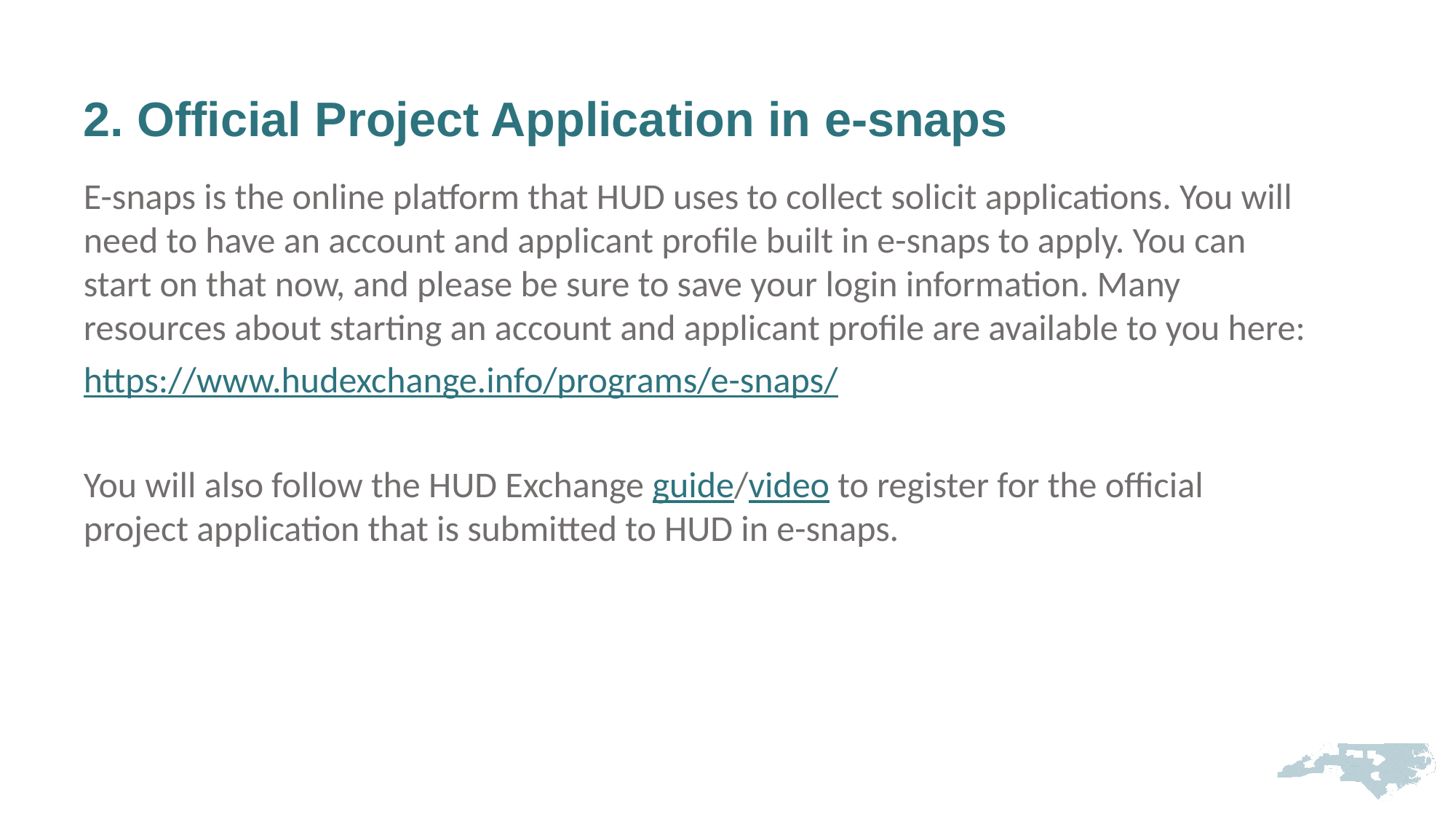

# 2. Official Project Application in e-snaps
E-snaps is the online platform that HUD uses to collect solicit applications. You will need to have an account and applicant profile built in e-snaps to apply. You can start on that now, and please be sure to save your login information. Many resources about starting an account and applicant profile are available to you here:
https://www.hudexchange.info/programs/e-snaps/

You will also follow the HUD Exchange guide/video to register for the official project application that is submitted to HUD in e-snaps.